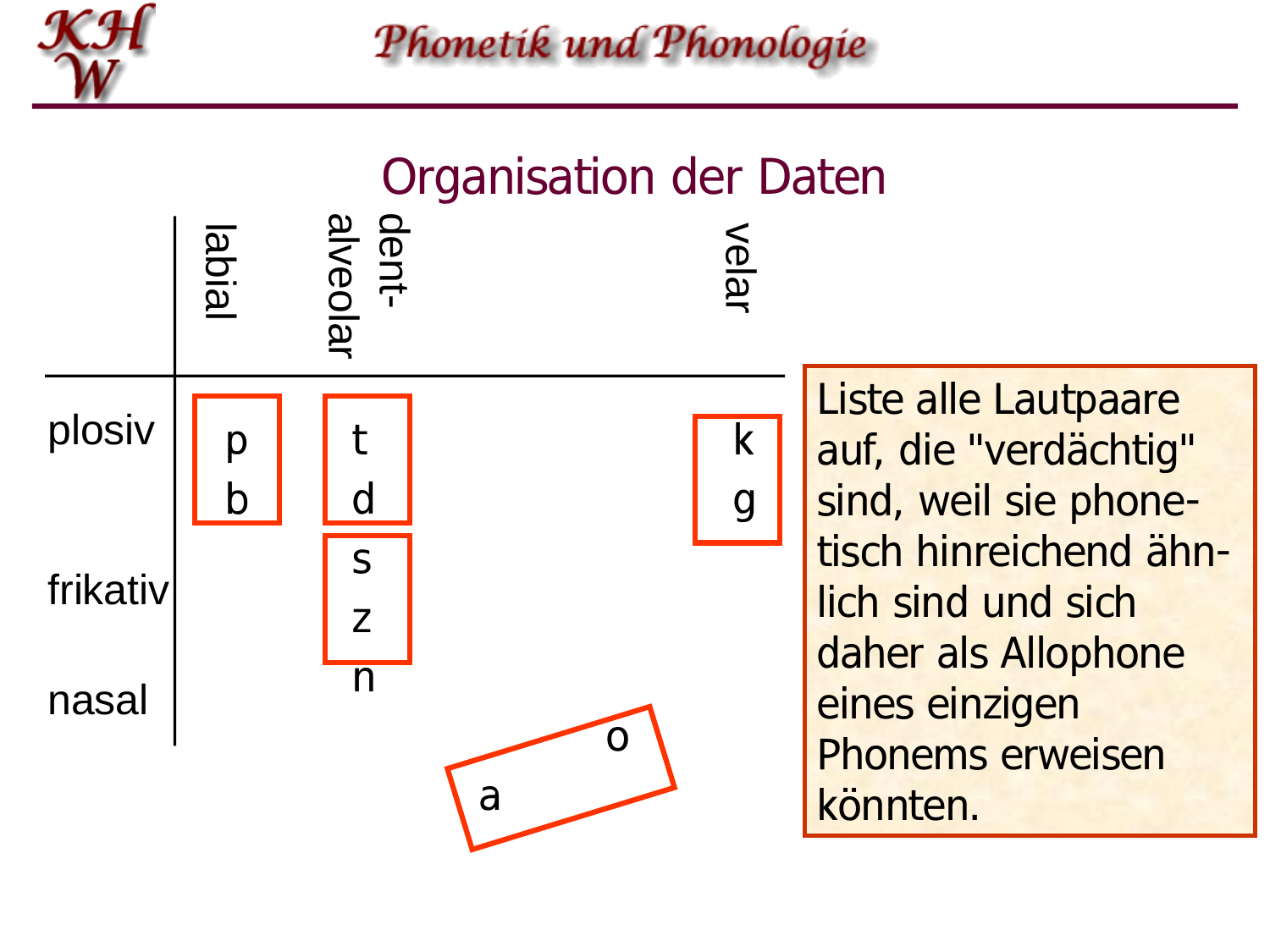

# Organisation der Daten
dent-alveolar

labial
velar
Liste alle Lautpaare auf, die "verdächtig" sind, weil sie phone-tisch hinreichend ähn-lich sind und sich daher als Allophone eines einzigen Phonems erweisen könnten.

plosiv

p	t			k
b	d			g
	s
	z
	n
			o
		a

frikativ
nasal